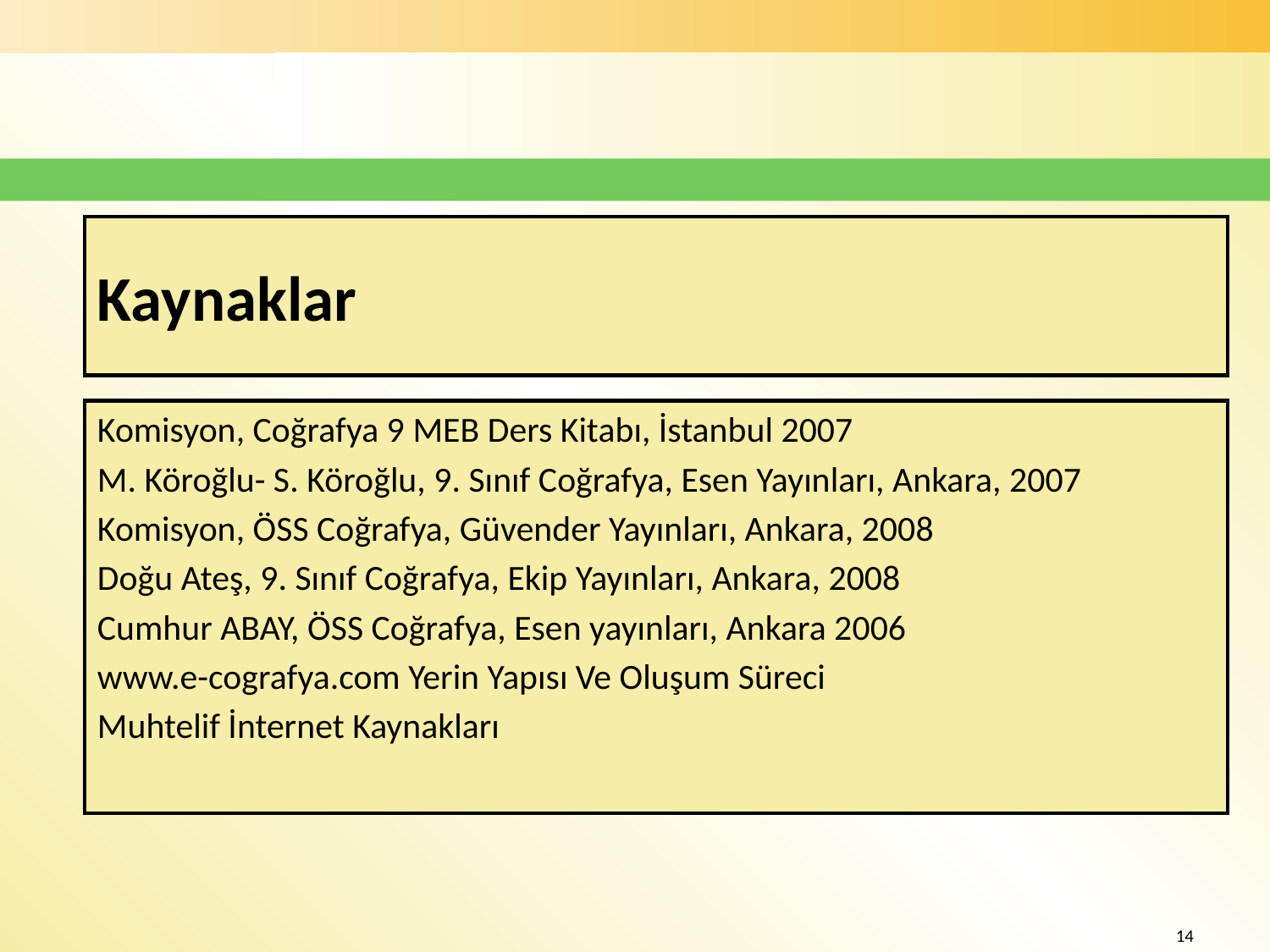

# Kaynaklar
Komisyon, Coğrafya 9 MEB Ders Kitabı, İstanbul 2007
M. Köroğlu- S. Köroğlu, 9. Sınıf Coğrafya, Esen Yayınları, Ankara, 2007
Komisyon, ÖSS Coğrafya, Güvender Yayınları, Ankara, 2008
Doğu Ateş, 9. Sınıf Coğrafya, Ekip Yayınları, Ankara, 2008
Cumhur ABAY, ÖSS Coğrafya, Esen yayınları, Ankara 2006
www.e-cografya.com Yerin Yapısı Ve Oluşum Süreci
Muhtelif İnternet Kaynakları
14